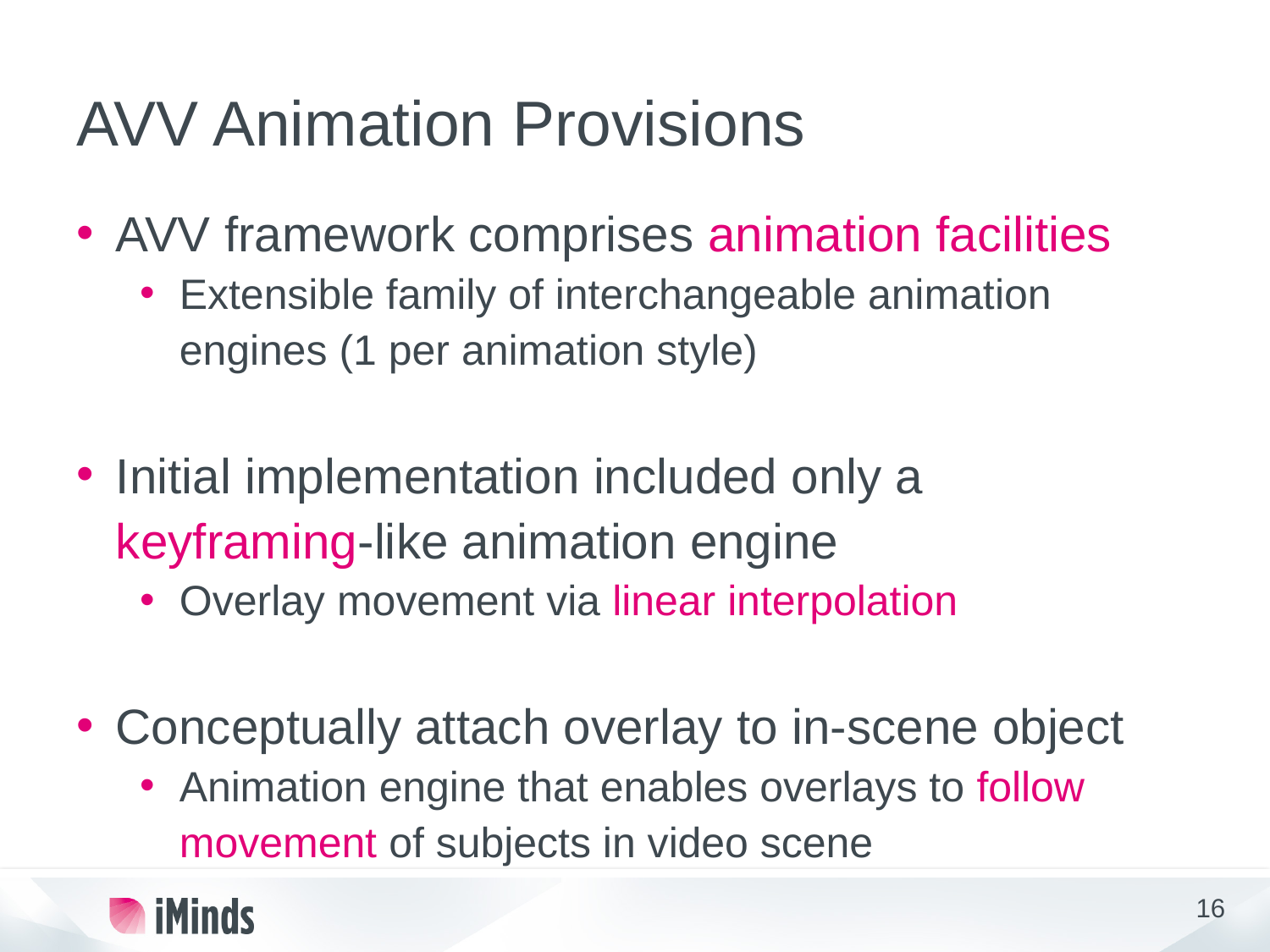

# AVV Animation Provisions
AVV framework comprises animation facilities
Extensible family of interchangeable animation engines (1 per animation style)

Initial implementation included only a keyframing-like animation engine
Overlay movement via linear interpolation

Conceptually attach overlay to in-scene object
Animation engine that enables overlays to follow movement of subjects in video scene